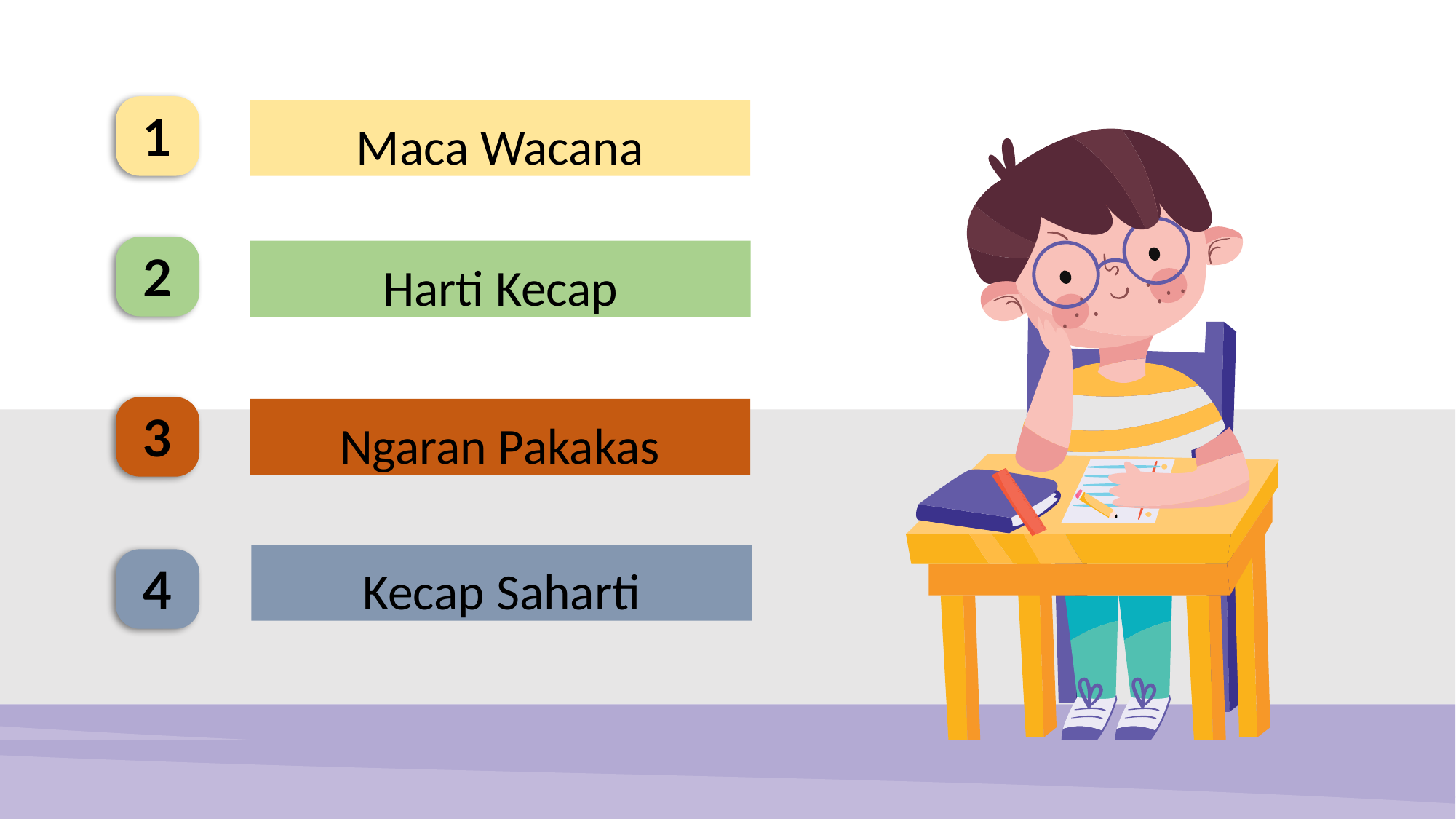

1
Maca Wacana

2
Harti Kecap
3
Ngaran Pakakas
Kecap Saharti
4